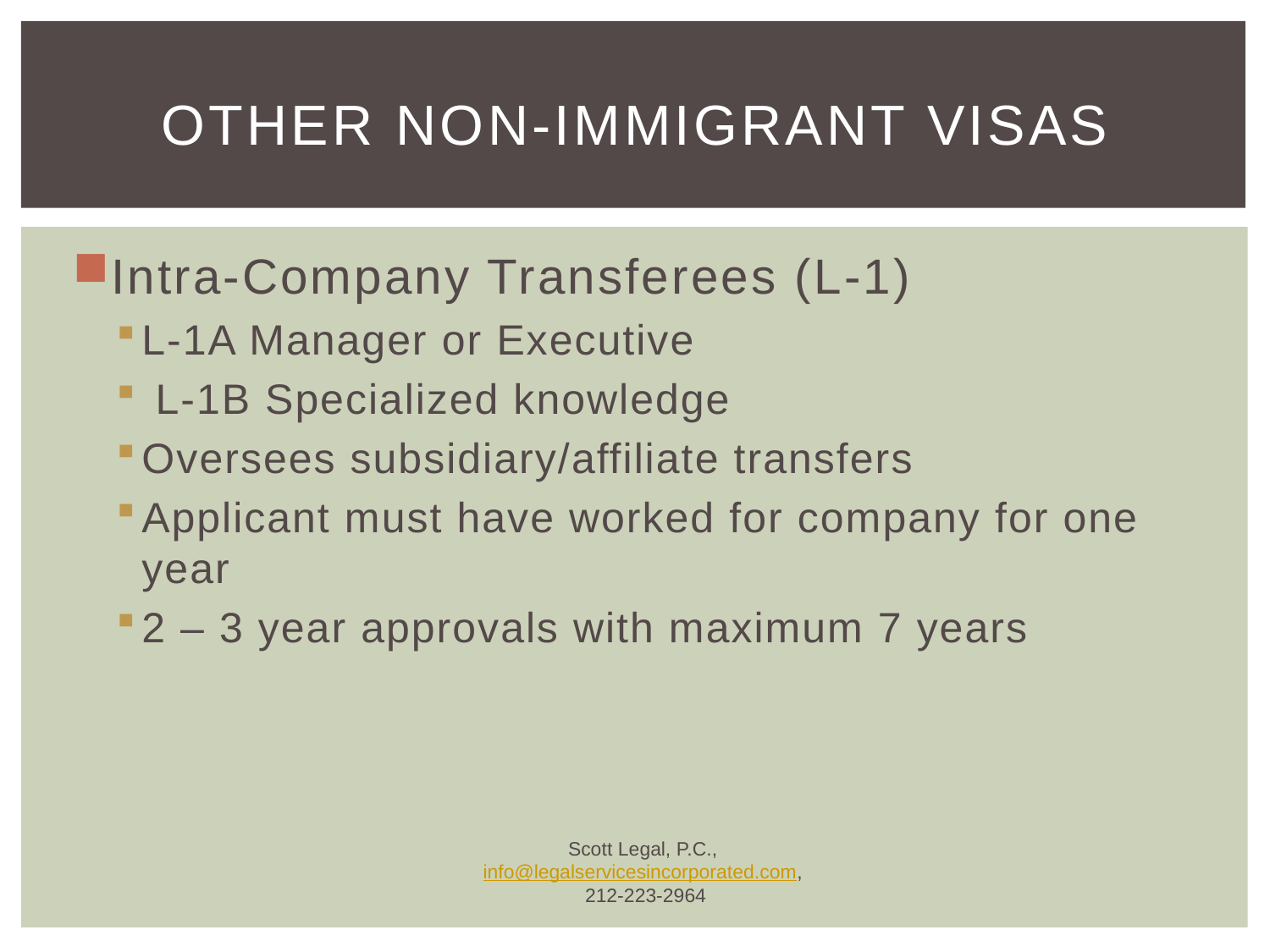

# Other Non-immigrant visas
Intra-Company Transferees (L-1)
L-1A Manager or Executive
 L-1B Specialized knowledge
Oversees subsidiary/affiliate transfers
Applicant must have worked for company for one year
2 – 3 year approvals with maximum 7 years

Scott Legal, P.C., info@legalservicesincorporated.com,
212-223-2964